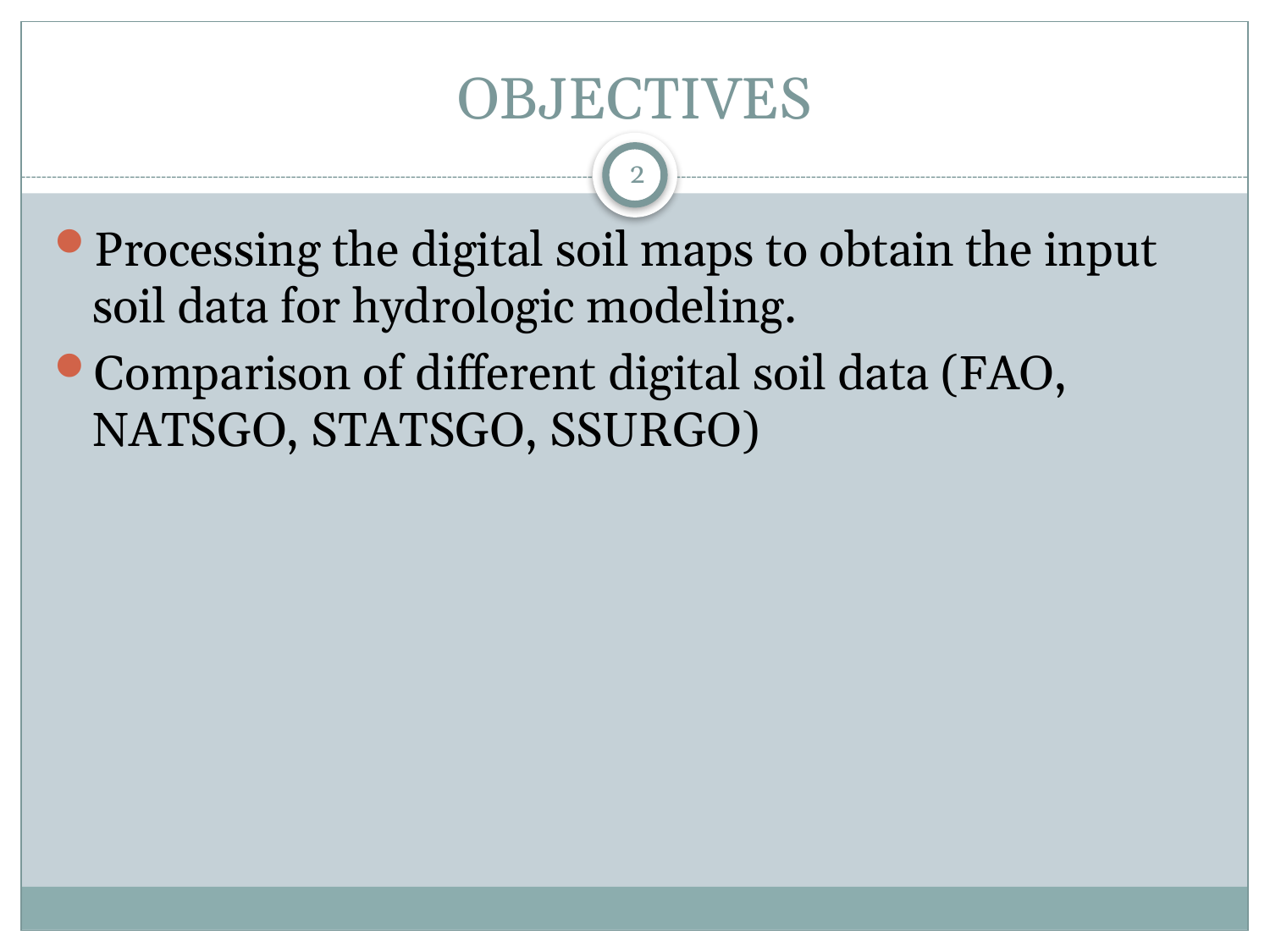

# OBJECTIVES
2
Processing the digital soil maps to obtain the input soil data for hydrologic modeling.
Comparison of different digital soil data (FAO, NATSGO, STATSGO, SSURGO)